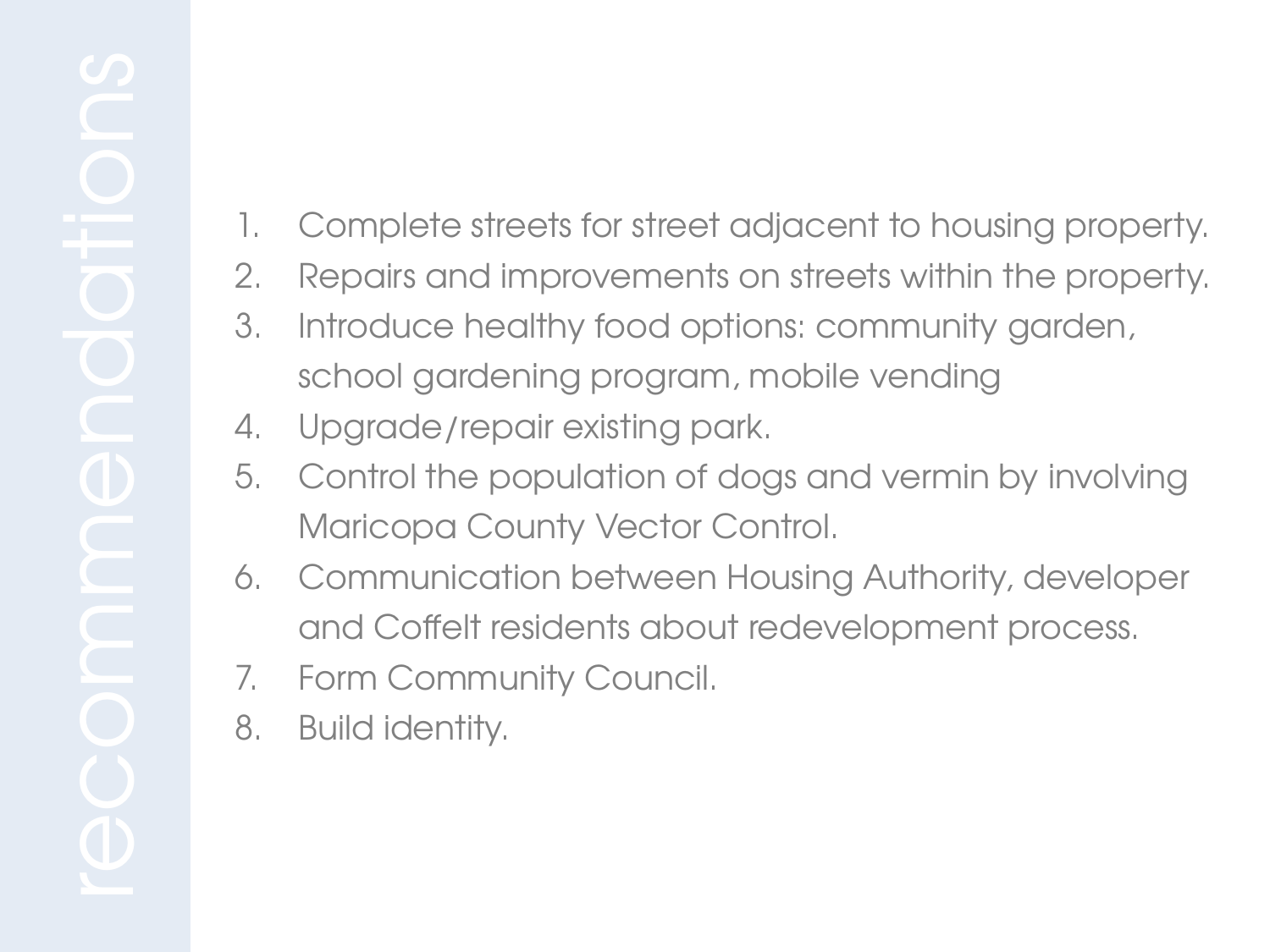

recommendations
Complete streets for street adjacent to housing property.
Repairs and improvements on streets within the property.
Introduce healthy food options: community garden, school gardening program, mobile vending
Upgrade/repair existing park.
Control the population of dogs and vermin by involving Maricopa County Vector Control.
Communication between Housing Authority, developer and Coffelt residents about redevelopment process.
Form Community Council.
Build identity.